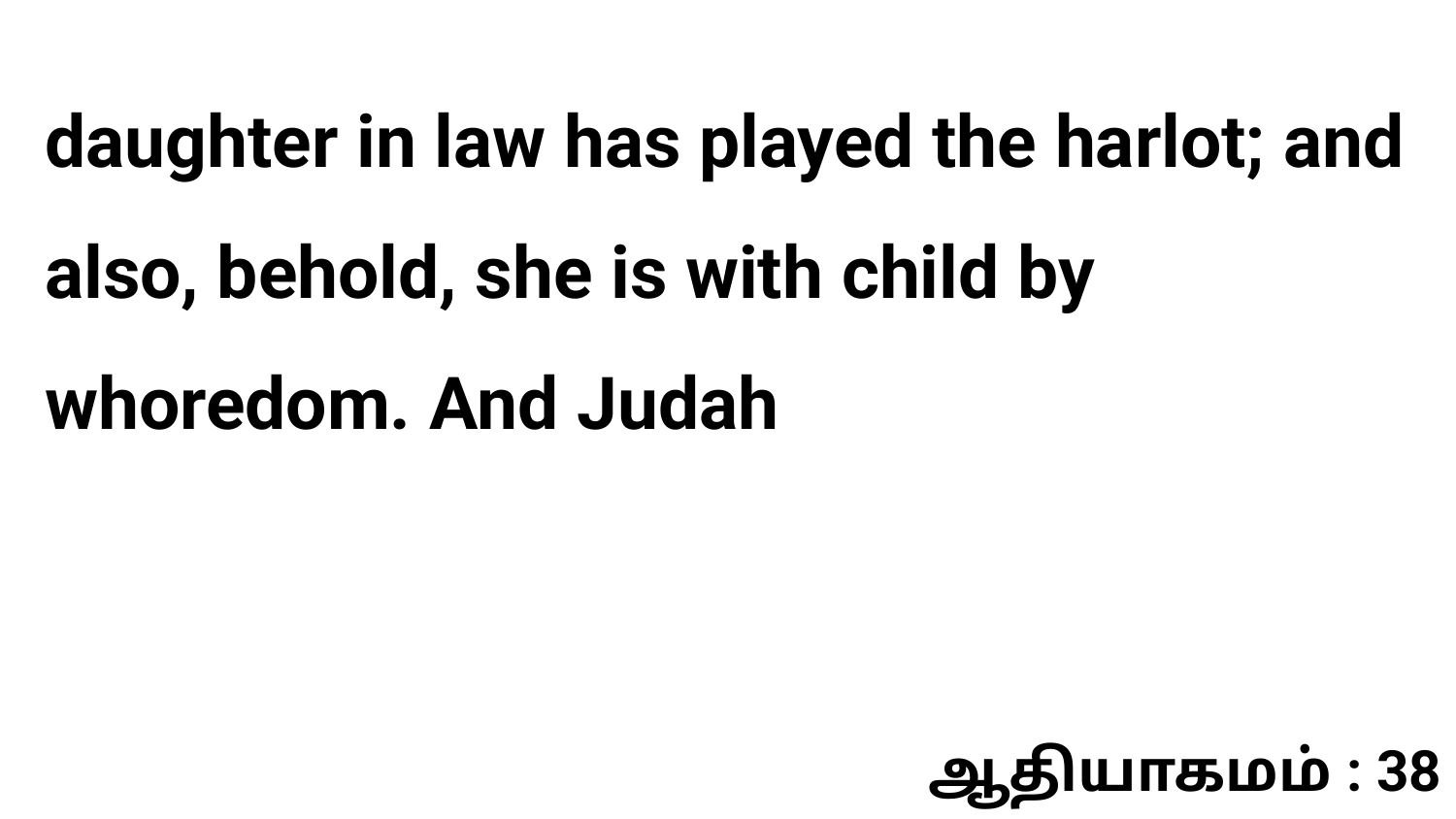

daughter in law has played the harlot; and also, behold, she is with child by whoredom. And Judah
ஆதியாகமம் : 38